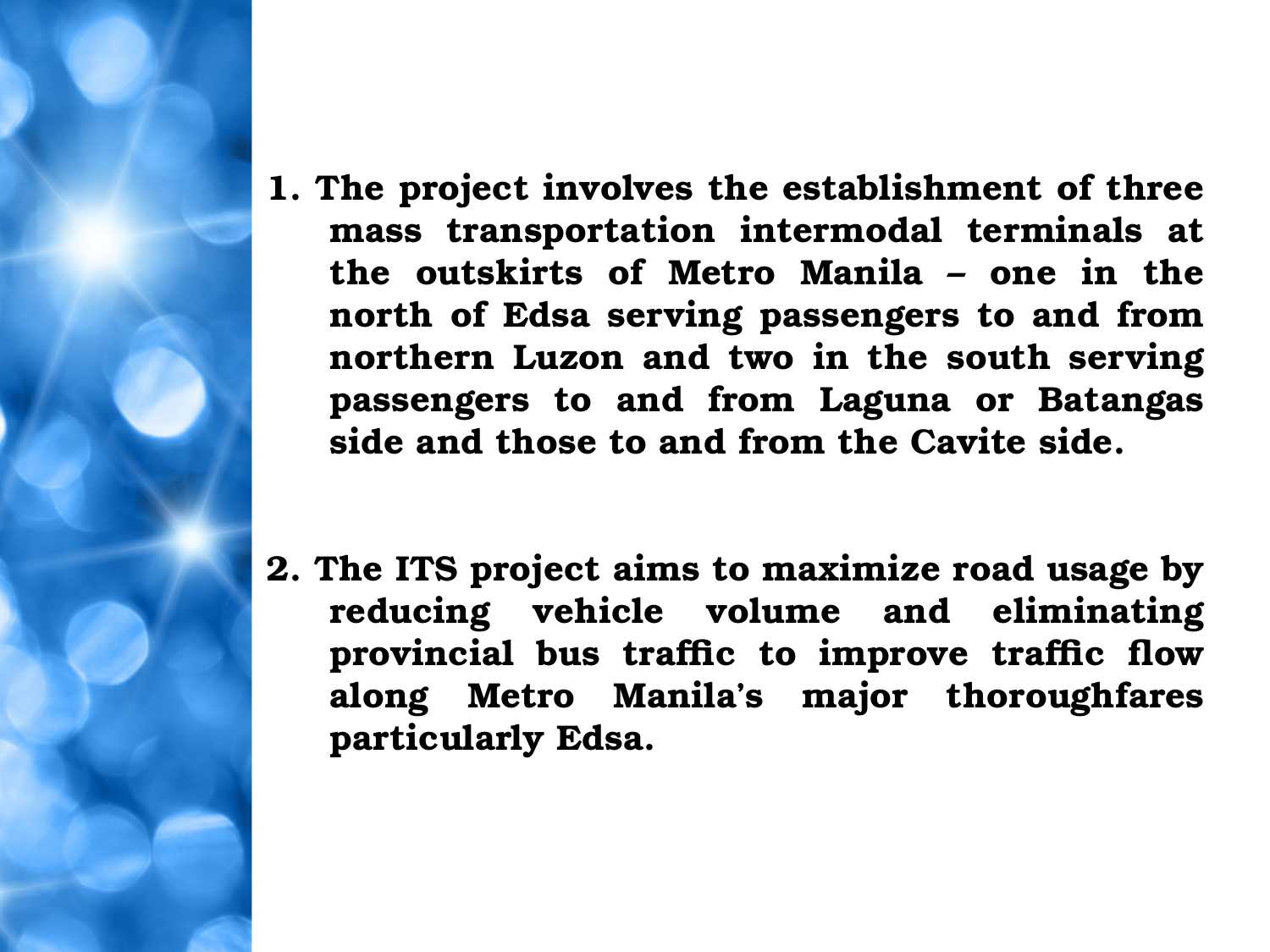

1. The project involves the establishment of three mass transportation intermodal terminals at the outskirts of Metro Manila – one in the north of Edsa serving passengers to and from northern Luzon and two in the south serving passengers to and from Laguna or Batangas side and those to and from the Cavite side.

2. The ITS project aims to maximize road usage by reducing vehicle volume and eliminating provincial bus traffic to improve traffic flow along Metro Manila’s major thoroughfares particularly Edsa.